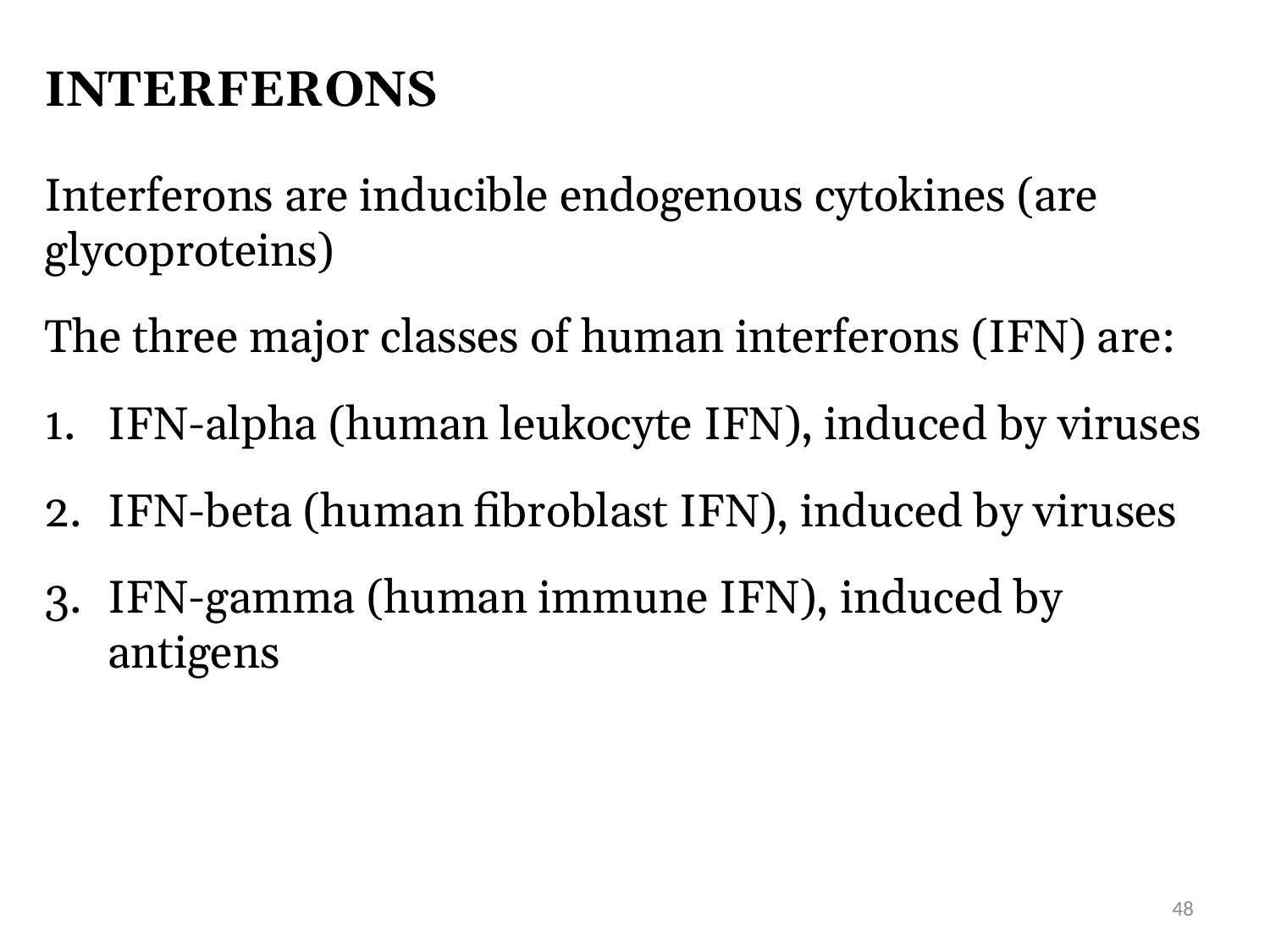

# Interferons
Interferons are inducible endogenous cytokines (are glycoproteins)
The three major classes of human interferons (IFN) are:
IFN-alpha (human leukocyte IFN), induced by viruses
IFN-beta (human fibroblast IFN), induced by viruses
IFN-gamma (human immune IFN), induced by antigens
48